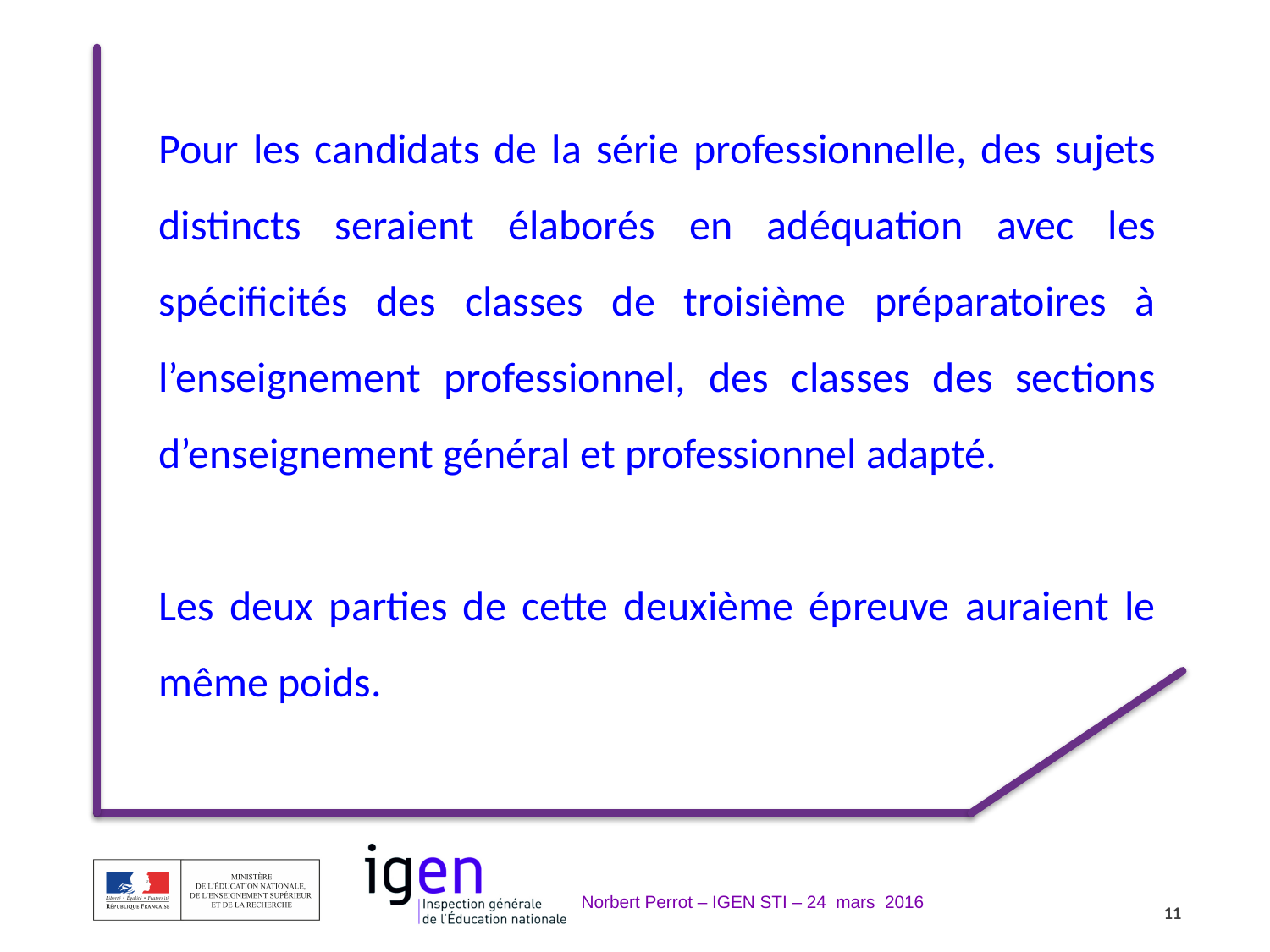

Pour les candidats de la série professionnelle, des sujets distincts seraient élaborés en adéquation avec les spécificités des classes de troisième préparatoires à l’enseignement professionnel, des classes des sections d’enseignement général et professionnel adapté.

Les deux parties de cette deuxième épreuve auraient le même poids.